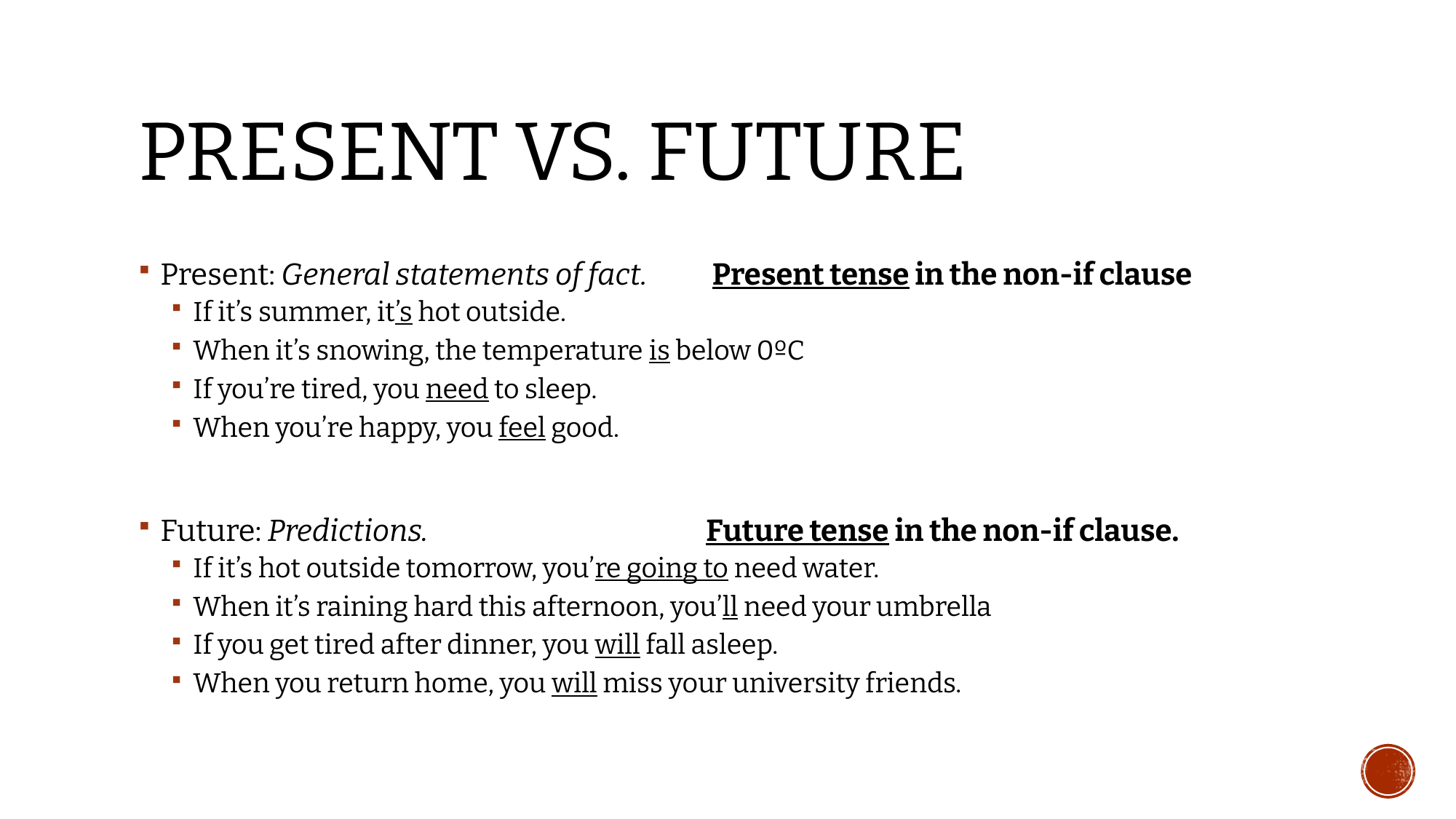

# Present vs. future
Present: General statements of fact.	 Present tense in the non-if clause
If it’s summer, it’s hot outside.
When it’s snowing, the temperature is below 0ºC
If you’re tired, you need to sleep.
When you’re happy, you feel good.

Future: Predictions.	 		Future tense in the non-if clause.
If it’s hot outside tomorrow, you’re going to need water.
When it’s raining hard this afternoon, you’ll need your umbrella
If you get tired after dinner, you will fall asleep.
When you return home, you will miss your university friends.